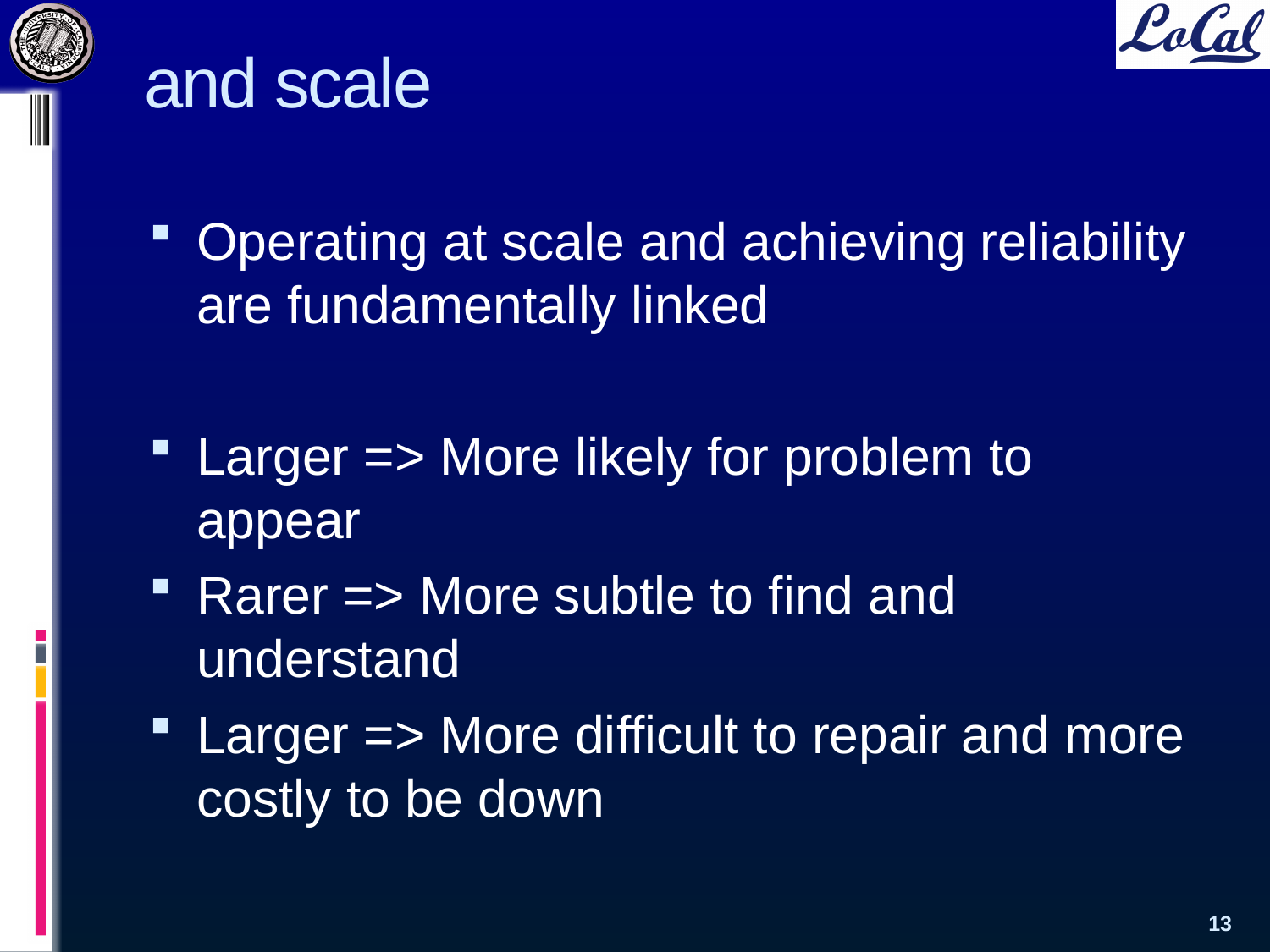

# and scale
Operating at scale and achieving reliability are fundamentally linked

Larger => More likely for problem to appear
Rarer => More subtle to find and understand
Larger => More difficult to repair and more costly to be down
13